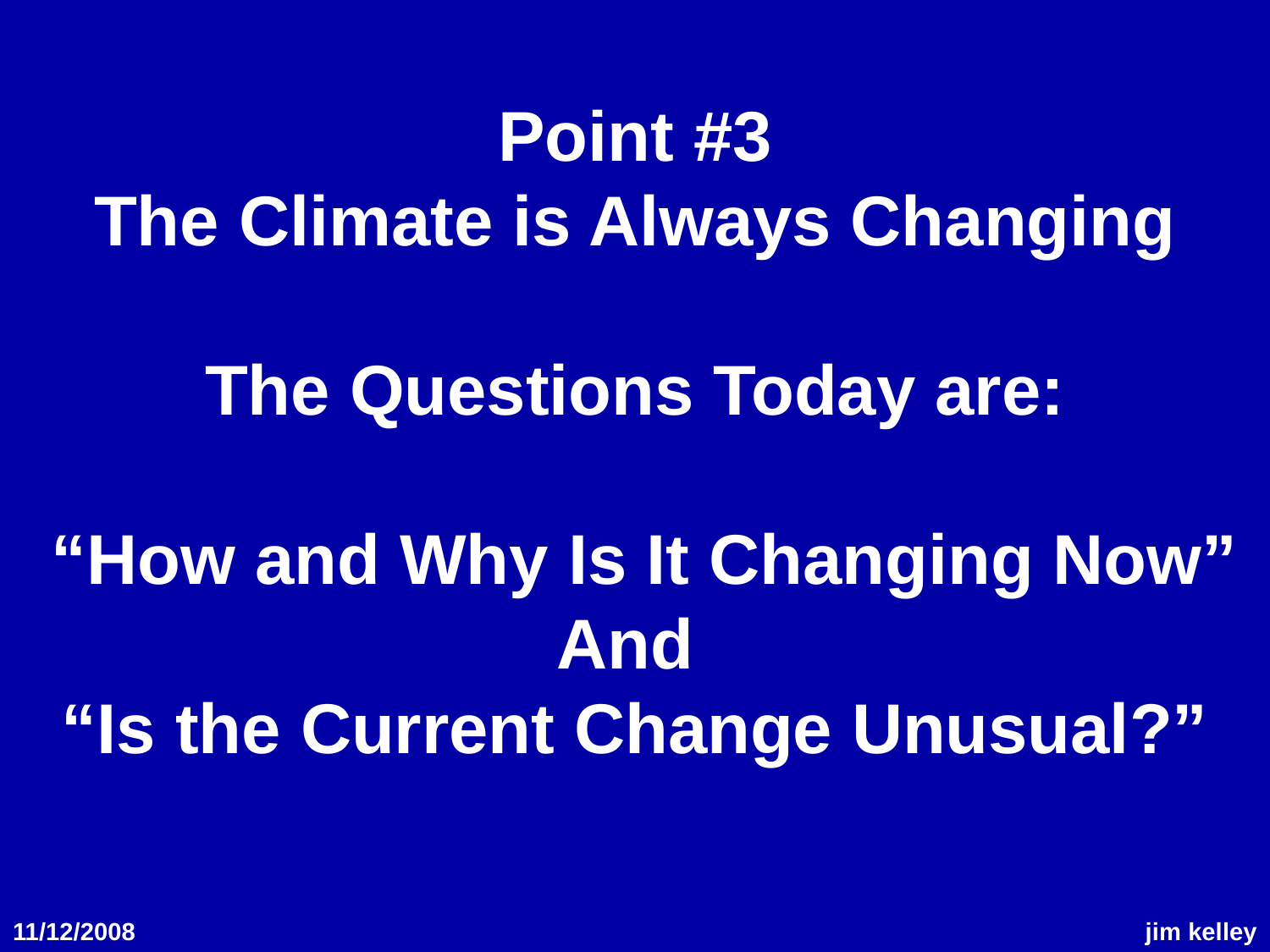

Point #3
The Climate is Always Changing

The Questions Today are:

 “How and Why Is It Changing Now”
And
“Is the Current Change Unusual?”
11/12/2008
jim kelley